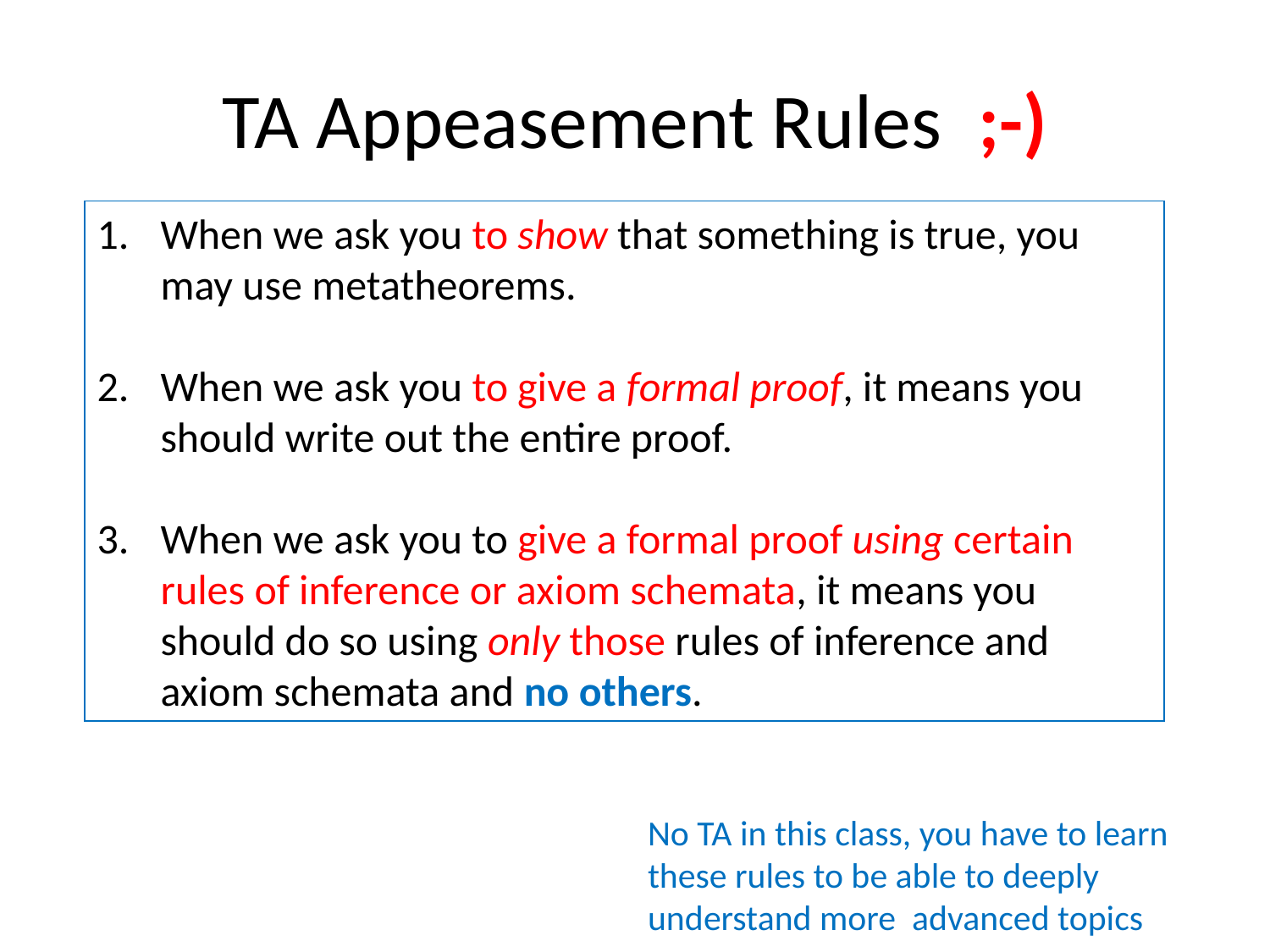

# TA Appeasement Rules  ;-)
When we ask you to show that something is true, you may use metatheorems.

When we ask you to give a formal proof, it means you should write out the entire proof.

When we ask you to give a formal proof using certain rules of inference or axiom schemata, it means you should do so using only those rules of inference and axiom schemata and no others.
No TA in this class, you have to learn these rules to be able to deeply understand more  advanced topics